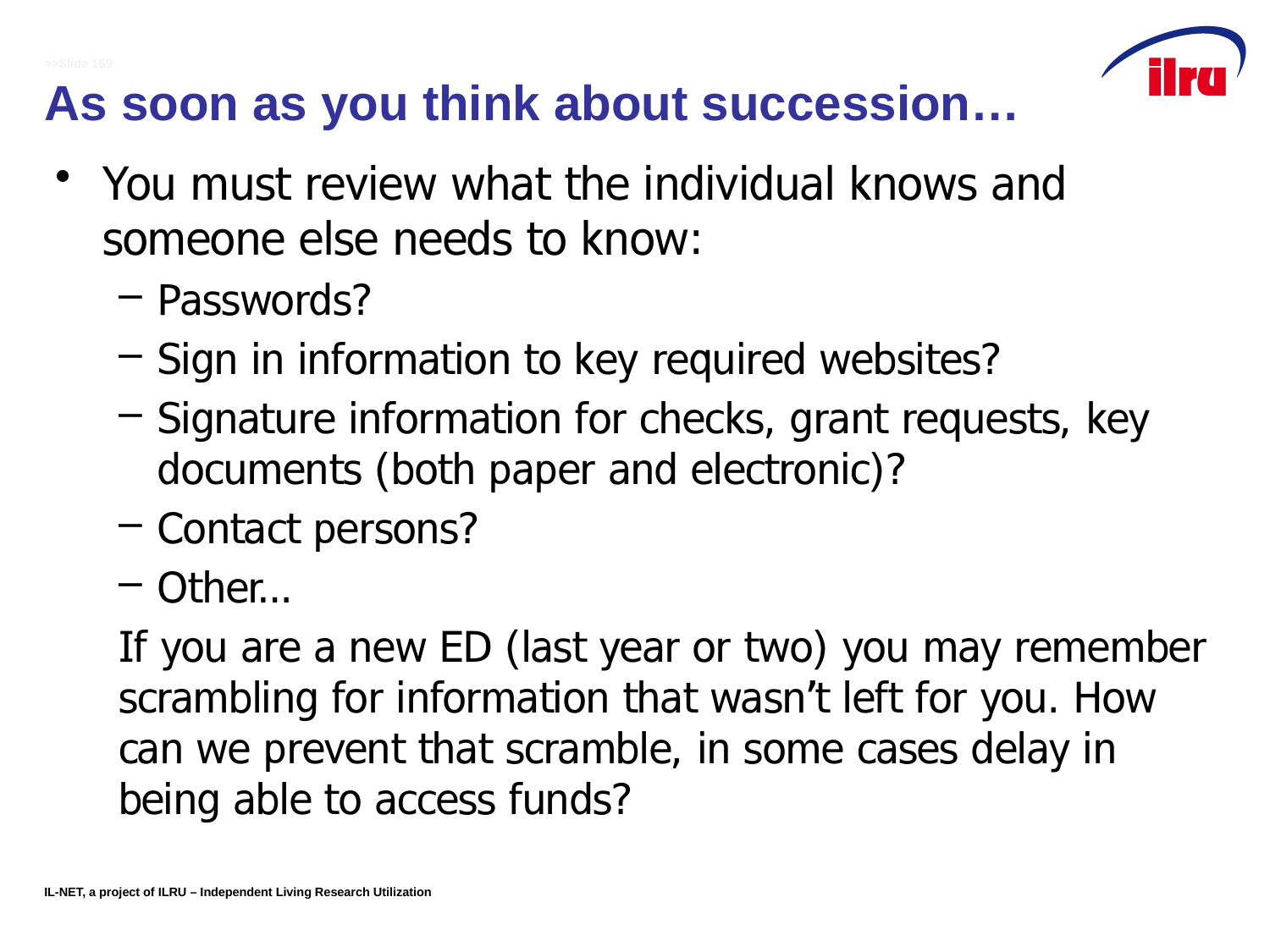

# >>Slide 169 As soon as you think about succession…
You must review what the individual knows and someone else needs to know:
Passwords?
Sign in information to key required websites?
Signature information for checks, grant requests, key documents (both paper and electronic)?
Contact persons?
Other…
If you are a new ED (last year or two) you may remember scrambling for information that wasn’t left for you. How can we prevent that scramble, in some cases delay in being able to access funds?
6